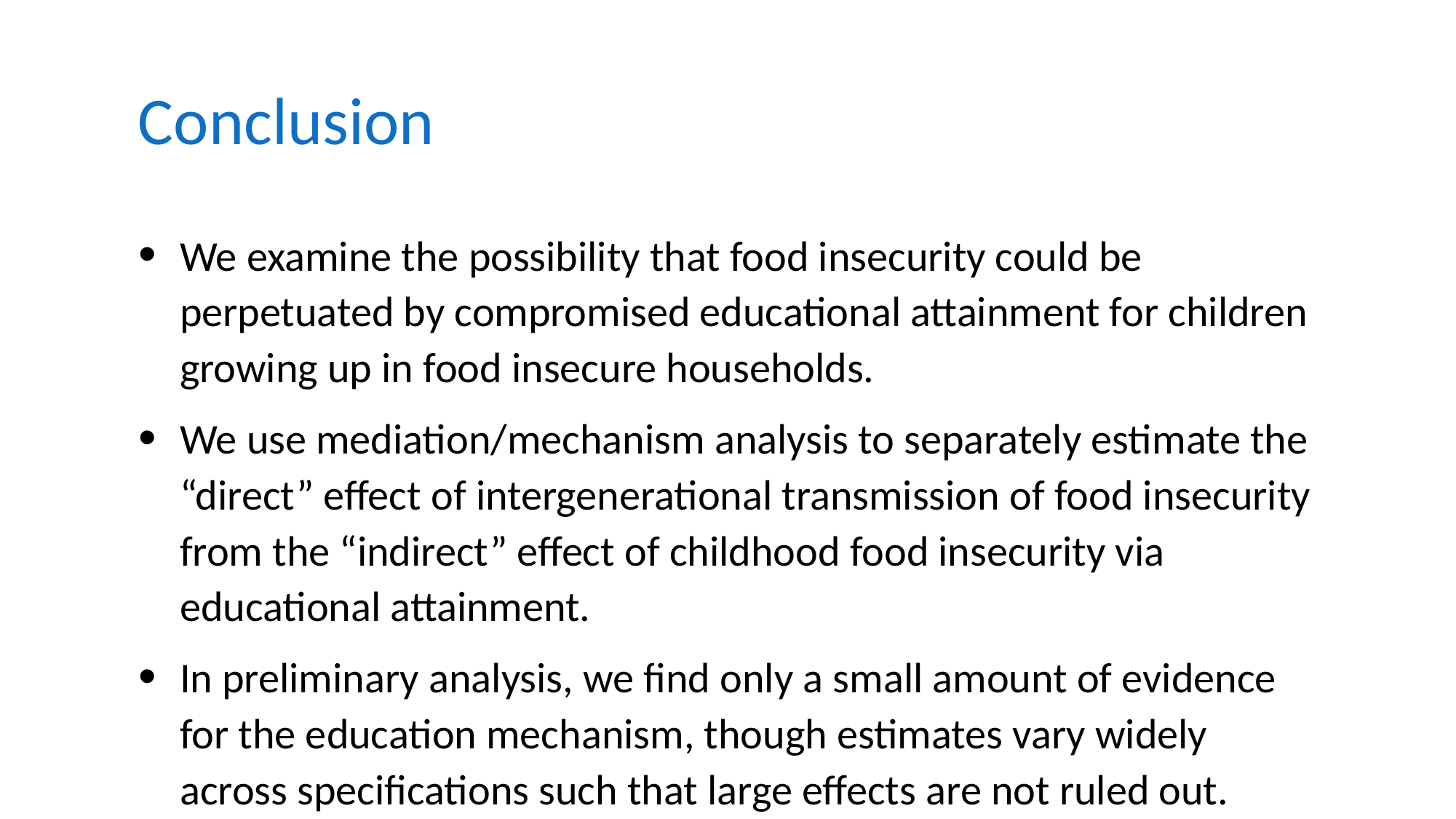

# Conclusion
We examine the possibility that food insecurity could be perpetuated by compromised educational attainment for children growing up in food insecure households.
We use mediation/mechanism analysis to separately estimate the “direct” effect of intergenerational transmission of food insecurity from the “indirect” effect of childhood food insecurity via educational attainment.
In preliminary analysis, we find only a small amount of evidence for the education mechanism, though estimates vary widely across specifications such that large effects are not ruled out.